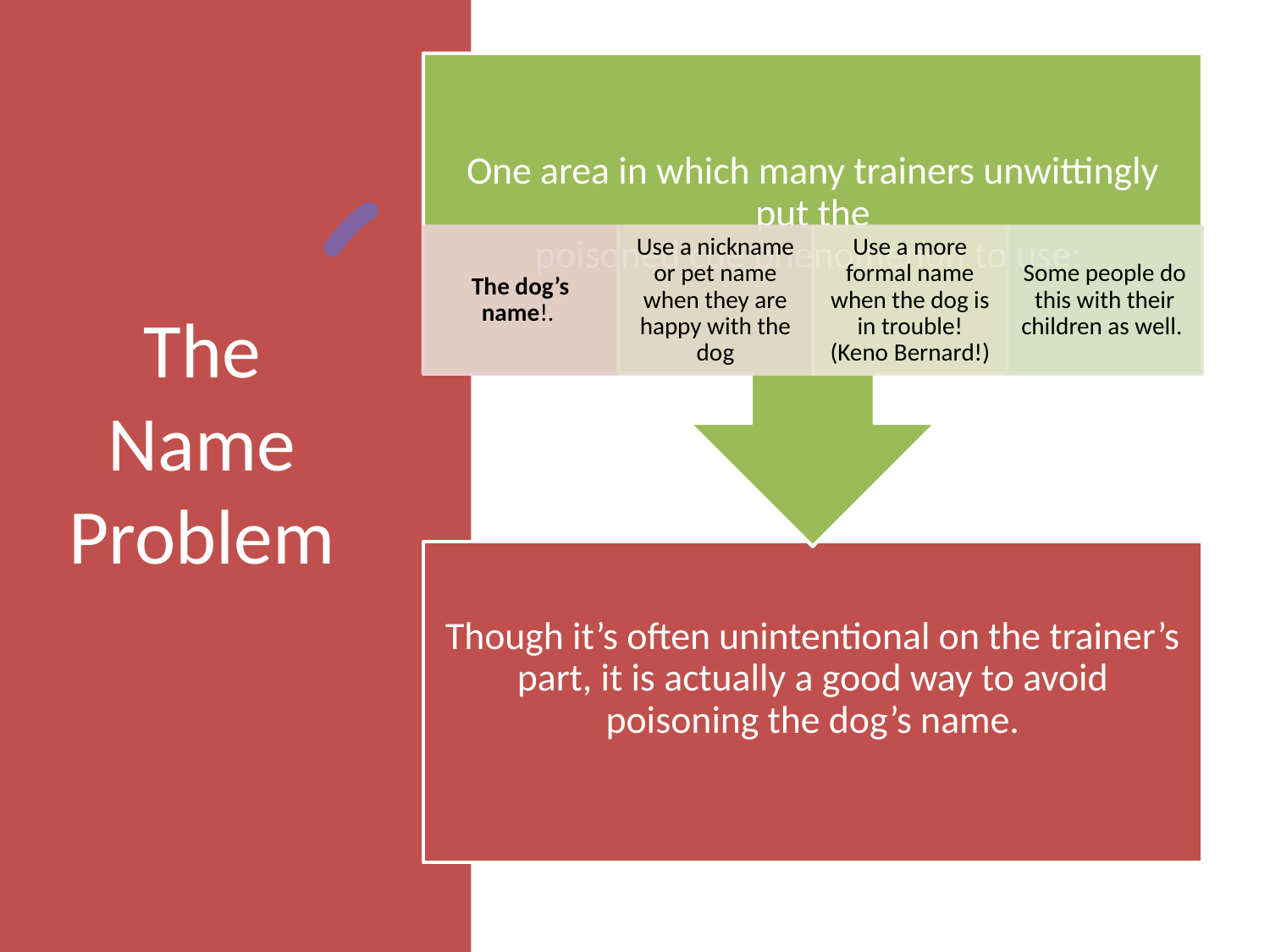

# The Name Problem
Though it’s often unintentional on the trainer’s part, it is actually a good way to avoid poisoning the dog’s name.
One area in which many trainers unwittingly put the
poisoned cue phenomenon to use:
The dog’s name!.
Use a nickname or pet name when they are happy with the dog
Use a more formal name when the dog is in trouble! (Keno Bernard!)
Some people do this with their children as well.